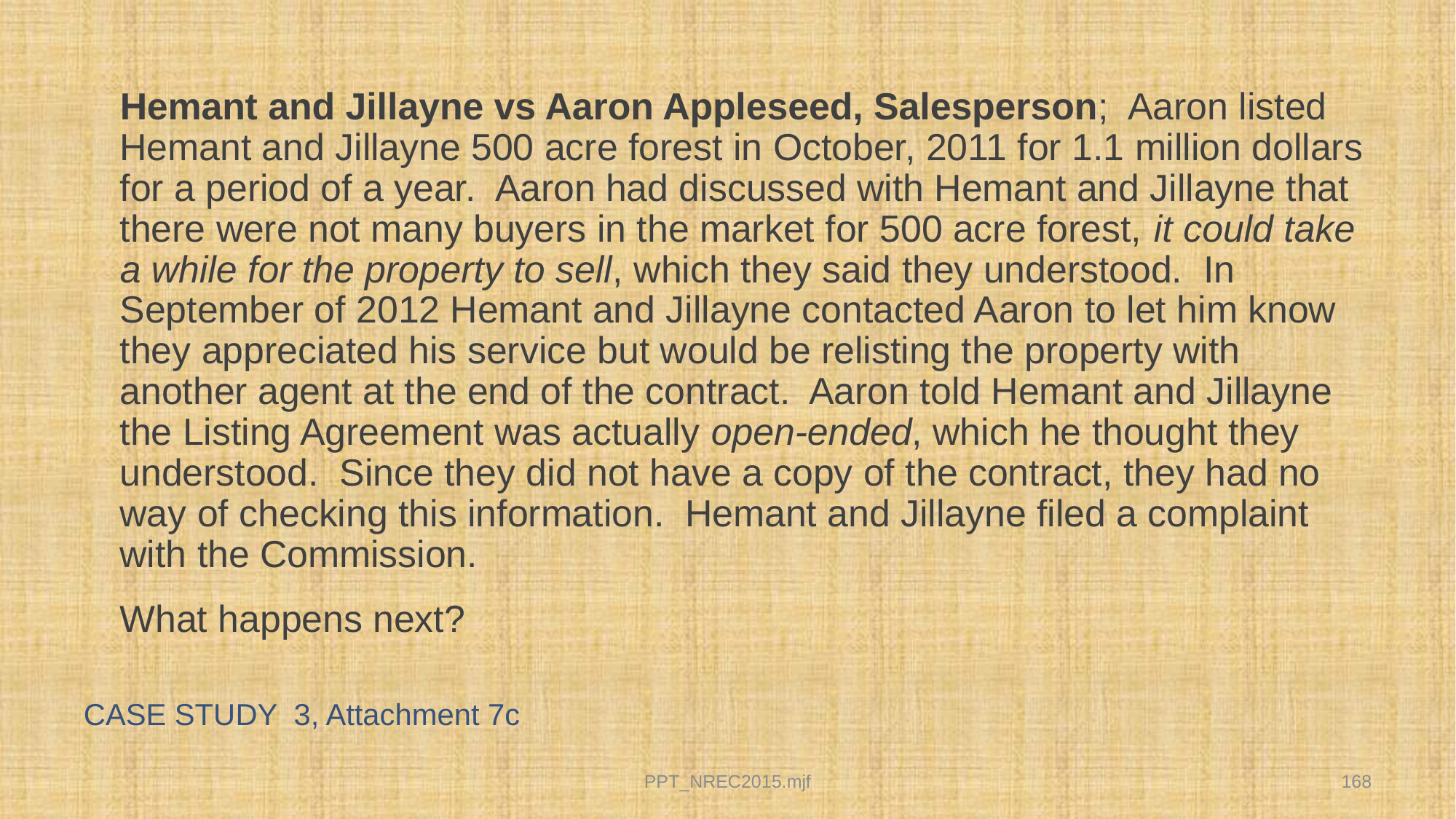

Hemant and Jillayne vs Aaron Appleseed, Salesperson;  Aaron listed Hemant and Jillayne 500 acre forest in October, 2011 for 1.1 million dollars for a period of a year.  Aaron had discussed with Hemant and Jillayne that there were not many buyers in the market for 500 acre forest, it could take  a while for the property to sell, which they said they understood.  In September of 2012 Hemant and Jillayne contacted Aaron to let him know they appreciated his service but would be relisting the property with another agent at the end of the contract.  Aaron told Hemant and Jillayne the Listing Agreement was actually open-ended, which he thought they understood.  Since they did not have a copy of the contract, they had no way of checking this information.  Hemant and Jillayne filed a complaint with the Commission.
What happens next?
# CASE STUDY  3, Attachment 7c
PPT_NREC2015.mjf
168